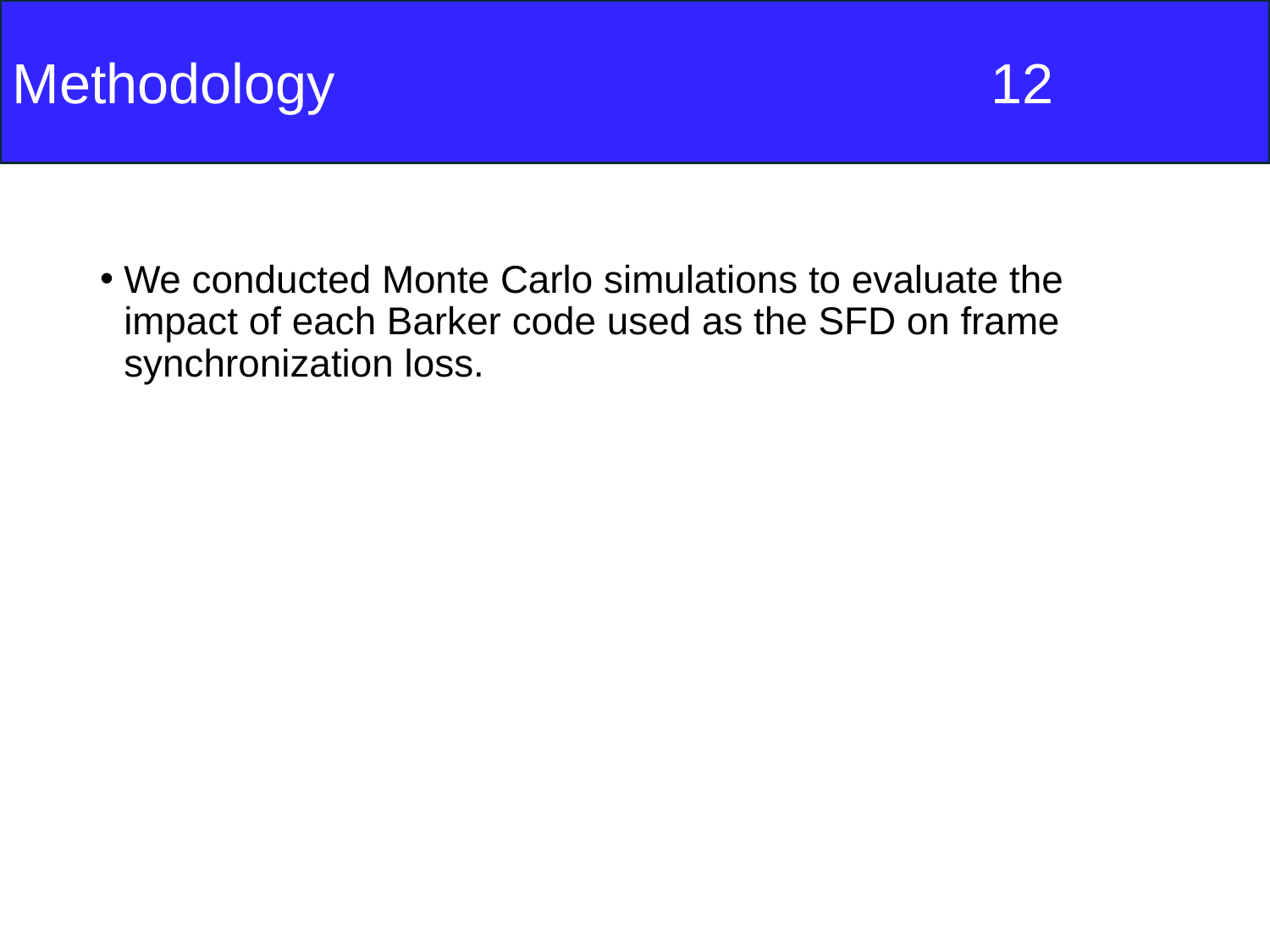

Methodology                                          12
We conducted Monte Carlo simulations to evaluate the impact of each Barker code used as the SFD on frame synchronization loss.